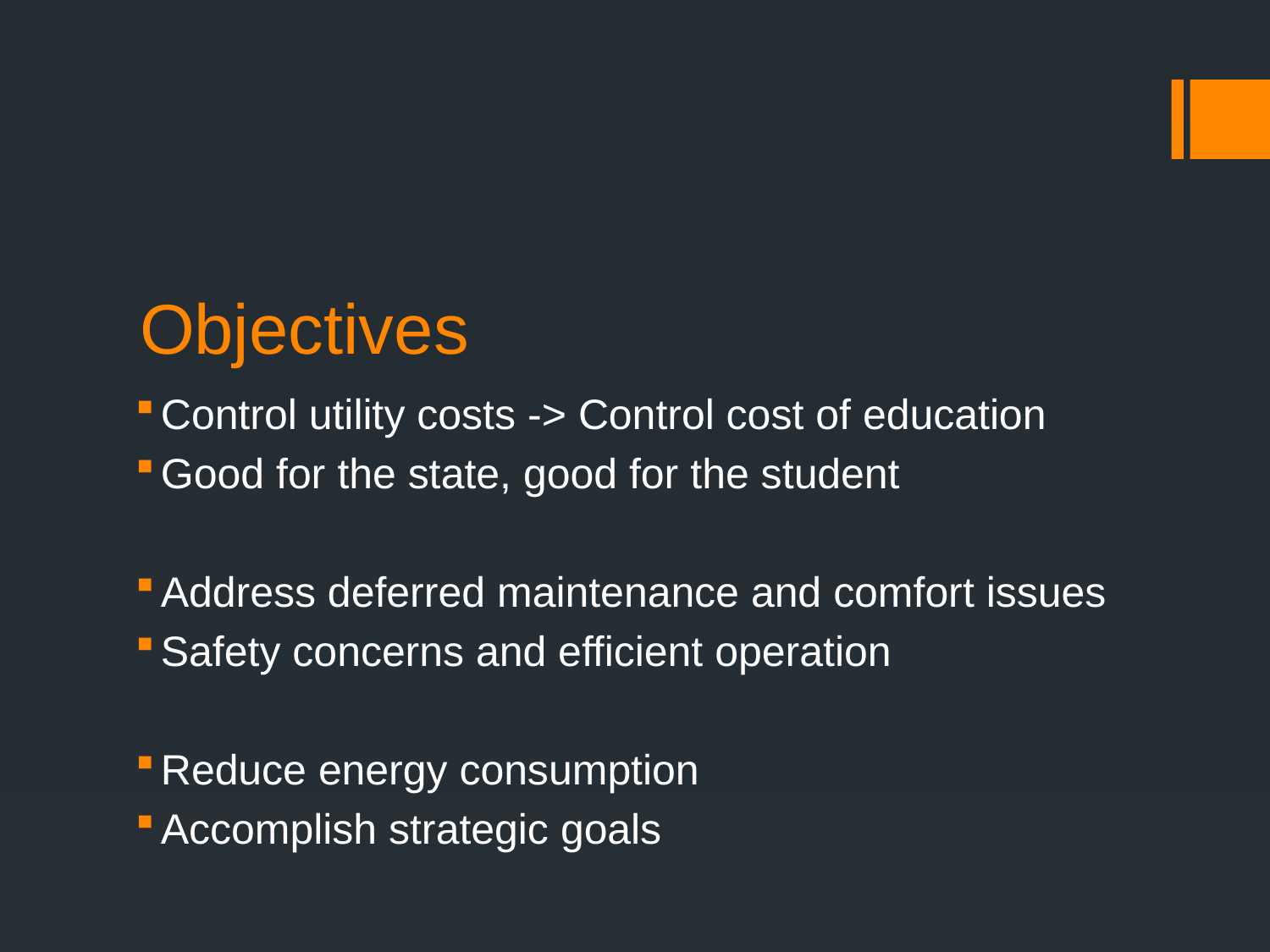

# Objectives
Control utility costs -> Control cost of education
Good for the state, good for the student

Address deferred maintenance and comfort issues
Safety concerns and efficient operation

Reduce energy consumption
Accomplish strategic goals